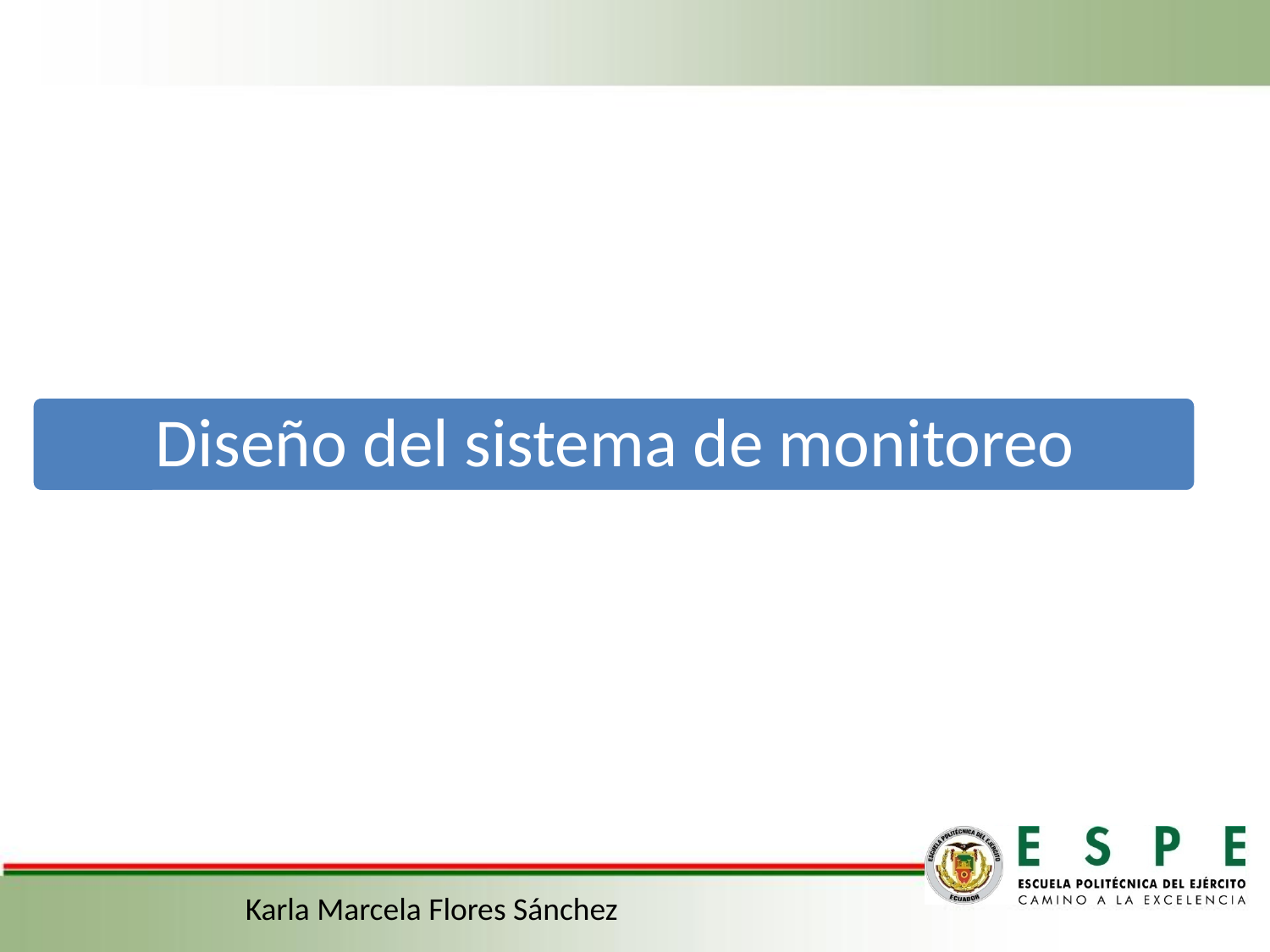

Diseño del sistema de monitoreo
Karla Marcela Flores Sánchez